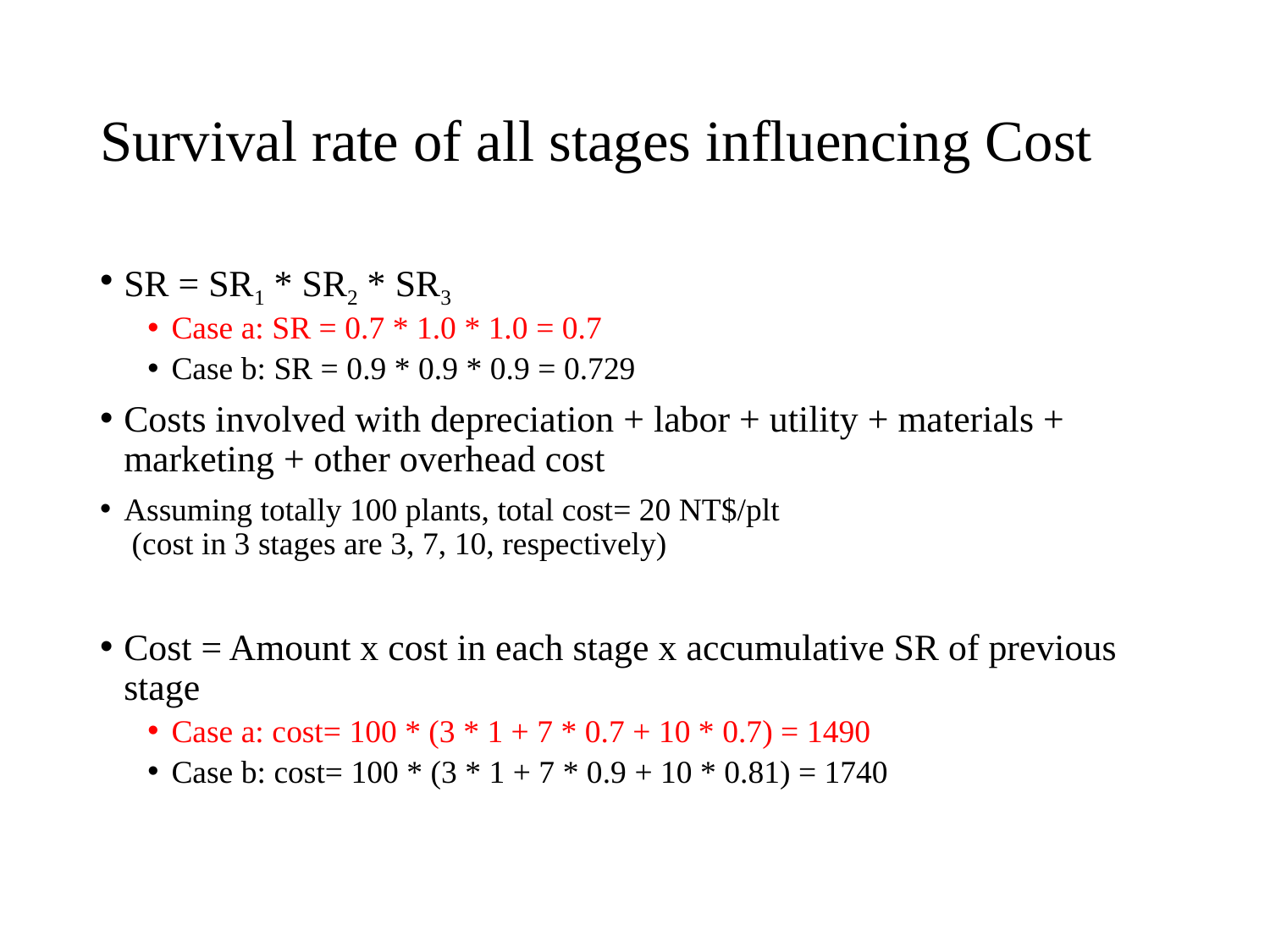

# Survival rate of all stages influencing Cost
SR = SR1 * SR2 * SR3
Case a: SR = 0.7 * 1.0 * 1.0 = 0.7
Case b: SR = 0.9 * 0.9 * 0.9 = 0.729
Costs involved with depreciation + labor + utility + materials + marketing + other overhead cost
Assuming totally 100 plants, total cost= 20 NT$/plt
 (cost in 3 stages are 3, 7, 10, respectively)

Cost = Amount x cost in each stage x accumulative SR of previous stage
Case a: cost= 100 * (3 * 1 + 7 * 0.7 + 10 * 0.7) = 1490
Case b: cost= 100 * (3 * 1 + 7 * 0.9 + 10 * 0.81) = 1740